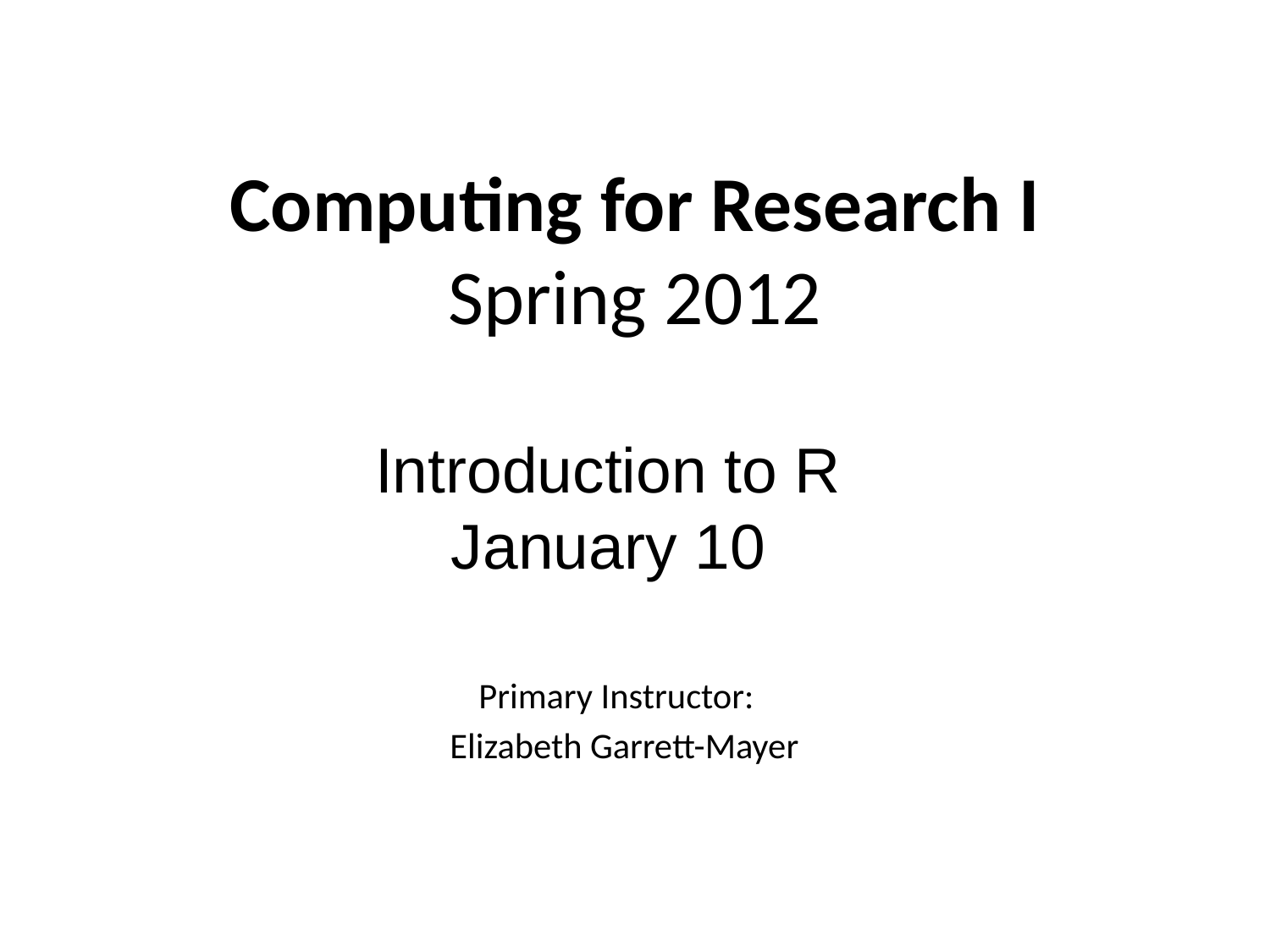

Computing for Research I
Spring 2012
Introduction to R
January 10
Primary Instructor:
Elizabeth Garrett-Mayer